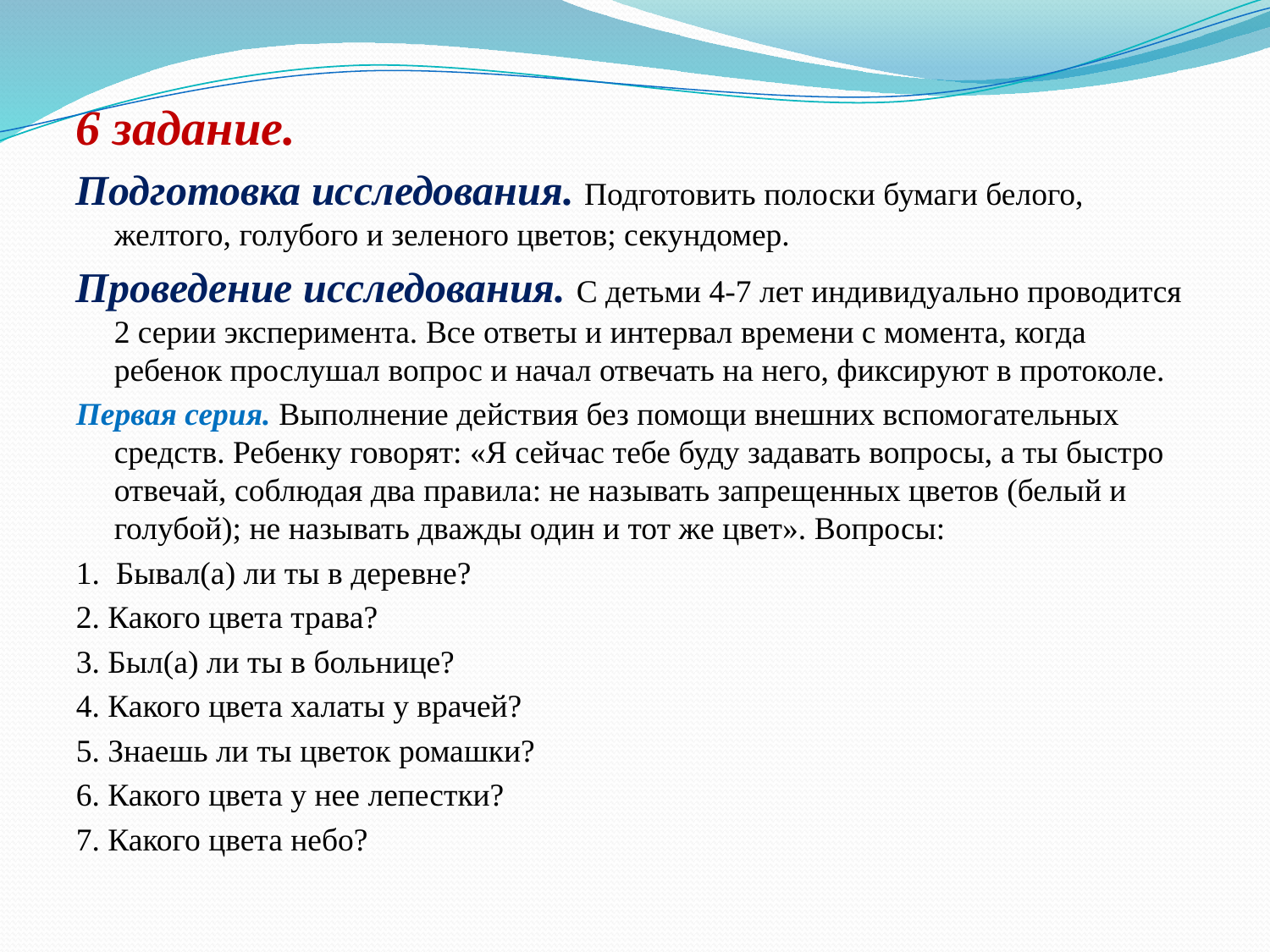

6 задание.
Подготовка исследования. Подготовить полоски бумаги белого, желтого, голубого и зеленого цветов; секундомер.
Проведение исследования. С детьми 4-7 лет индивидуально проводится 2 серии эксперимента. Все ответы и интервал времени с момента, когда ребенок прослушал вопрос и начал отвечать на него, фиксируют в протоколе.
Первая серия. Выполнение действия без помощи внешних вспомогательных средств. Ребенку говорят: «Я сейчас тебе буду задавать вопросы, а ты быстро отвечай, соблюдая два правила: не называть запрещенных цветов (белый и голубой); не называть дважды один и тот же цвет». Вопросы:
1.  Бывал(а) ли ты в деревне?
2. Какого цвета трава?
3. Был(а) ли ты в больнице?
4. Какого цвета халаты у врачей?
5. Знаешь ли ты цветок ромашки?
6. Какого цвета у нее лепестки?
7. Какого цвета небо?